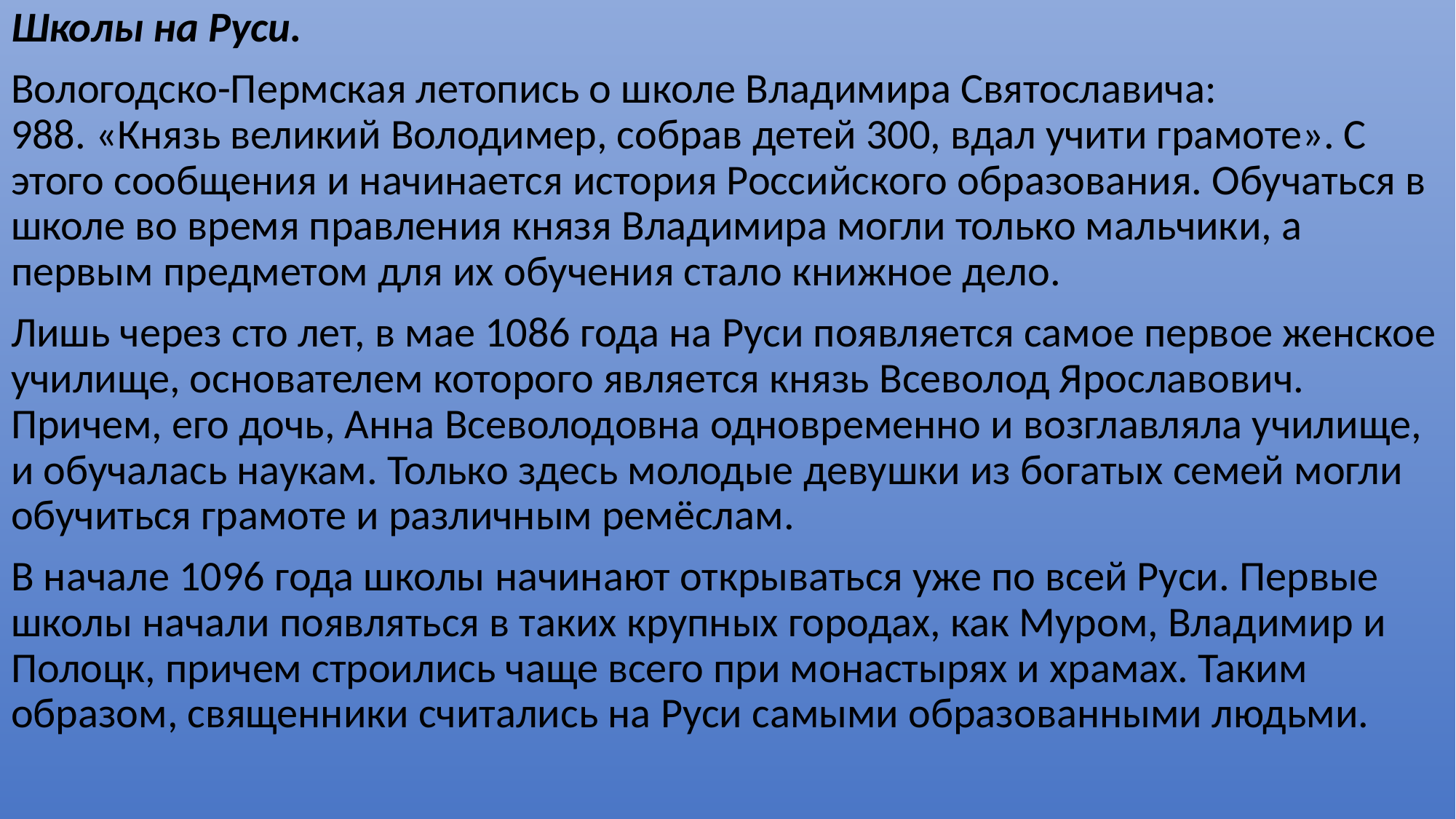

Школы на Руси.
Вологодско-Пермская летопись о школе Владимира Святославича: 
988. «Князь великий Володимер, собрав детей 300, вдал учити грамоте». С этого сообщения и начинается история Российского образования. Обучаться в школе во время правления князя Владимира могли только мальчики, а первым предметом для их обучения стало книжное дело.
Лишь через сто лет, в мае 1086 года на Руси появляется самое первое женское училище, основателем которого является князь Всеволод Ярославович. Причем, его дочь, Анна Всеволодовна одновременно и возглавляла училище, и обучалась наукам. Только здесь молодые девушки из богатых семей могли обучиться грамоте и различным ремёслам.
В начале 1096 года школы начинают открываться уже по всей Руси. Первые школы начали появляться в таких крупных городах, как Муром, Владимир и Полоцк, причем строились чаще всего при монастырях и храмах. Таким образом, священники считались на Руси самыми образованными людьми.